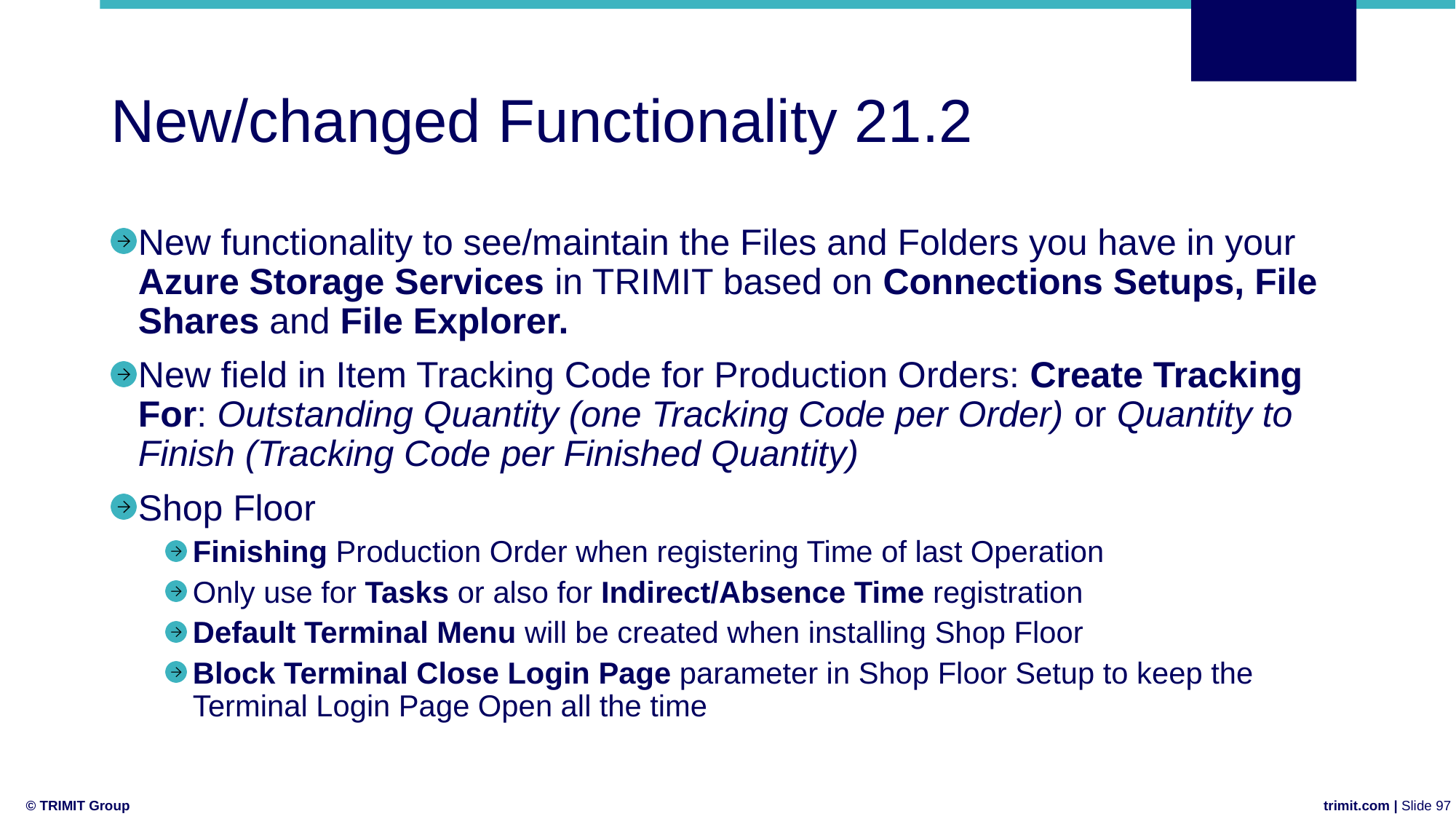

# New/changed Functionality 21.2
New functionality to see/maintain the Files and Folders you have in your Azure Storage Services in TRIMIT based on Connections Setups, File Shares and File Explorer.
New field in Item Tracking Code for Production Orders: Create Tracking For: Outstanding Quantity (one Tracking Code per Order) or Quantity to Finish (Tracking Code per Finished Quantity)
Shop Floor
Finishing Production Order when registering Time of last Operation
Only use for Tasks or also for Indirect/Absence Time registration
Default Terminal Menu will be created when installing Shop Floor
Block Terminal Close Login Page parameter in Shop Floor Setup to keep the Terminal Login Page Open all the time